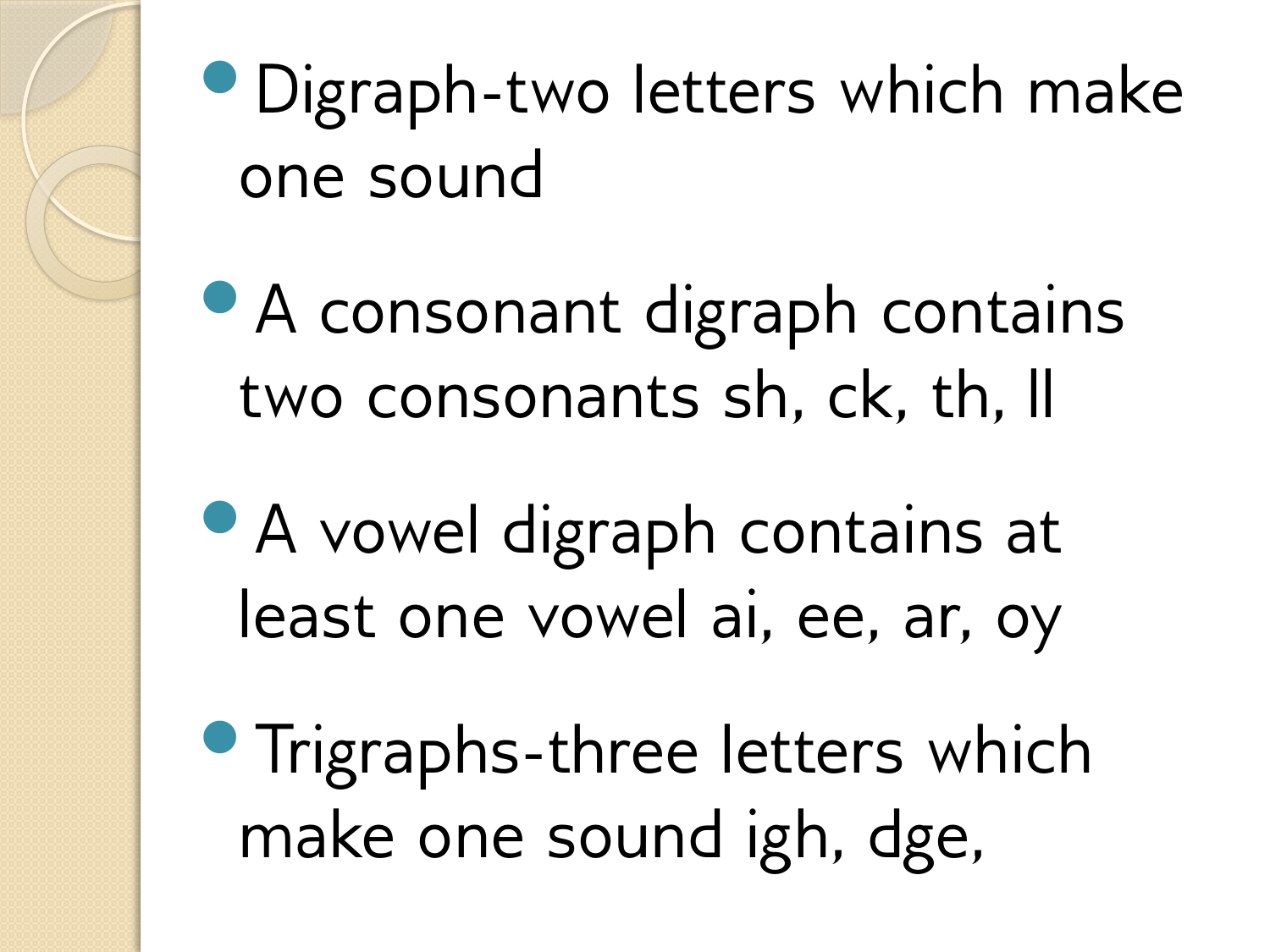

Digraph-two letters which make one sound

A consonant digraph contains two consonants sh, ck, th, ll

A vowel digraph contains at least one vowel ai, ee, ar, oy

Trigraphs-three letters which make one sound igh, dge,